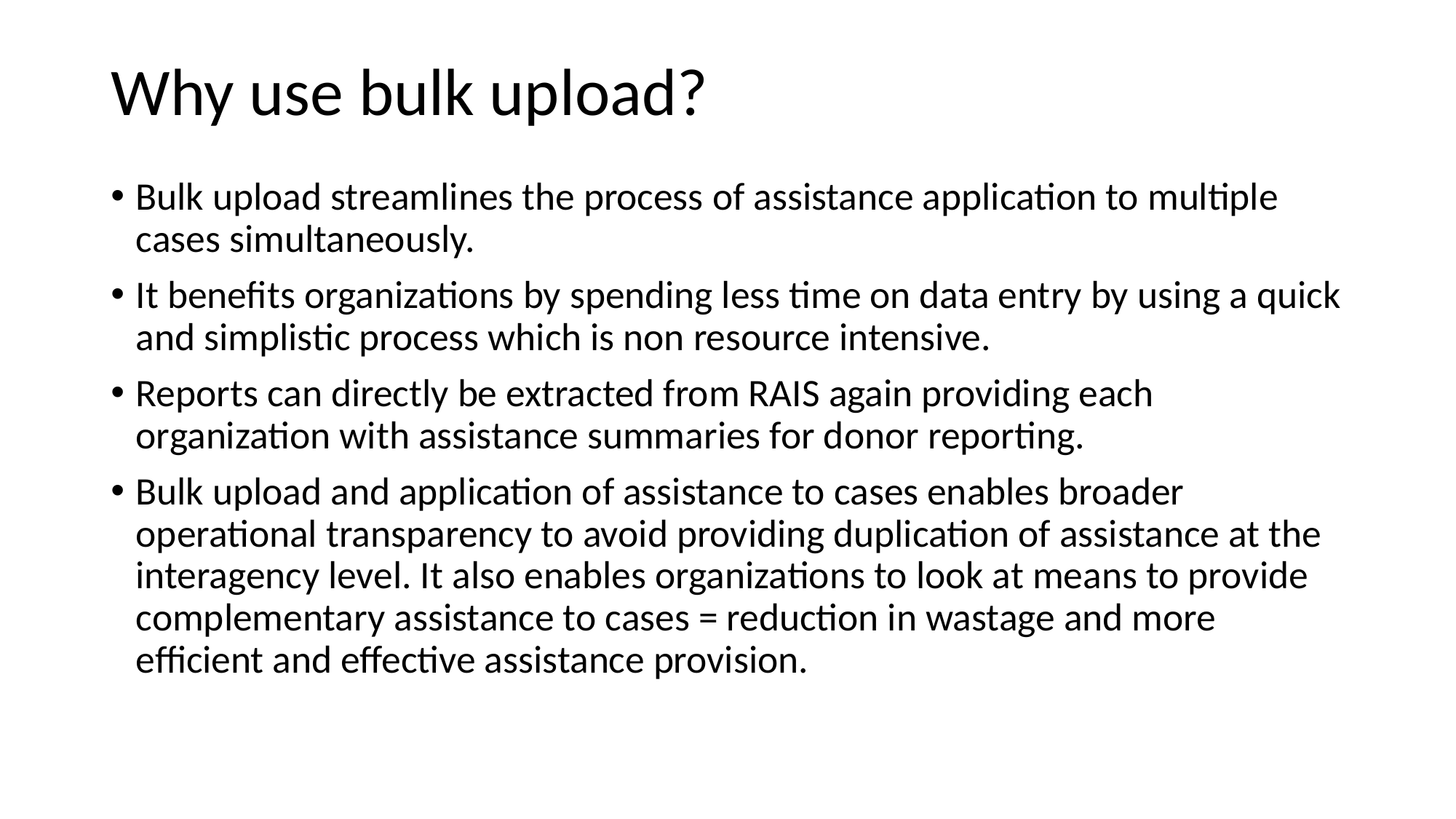

# Why use bulk upload?
Bulk upload streamlines the process of assistance application to multiple cases simultaneously.
It benefits organizations by spending less time on data entry by using a quick and simplistic process which is non resource intensive.
Reports can directly be extracted from RAIS again providing each organization with assistance summaries for donor reporting.
Bulk upload and application of assistance to cases enables broader operational transparency to avoid providing duplication of assistance at the interagency level. It also enables organizations to look at means to provide complementary assistance to cases = reduction in wastage and more efficient and effective assistance provision.